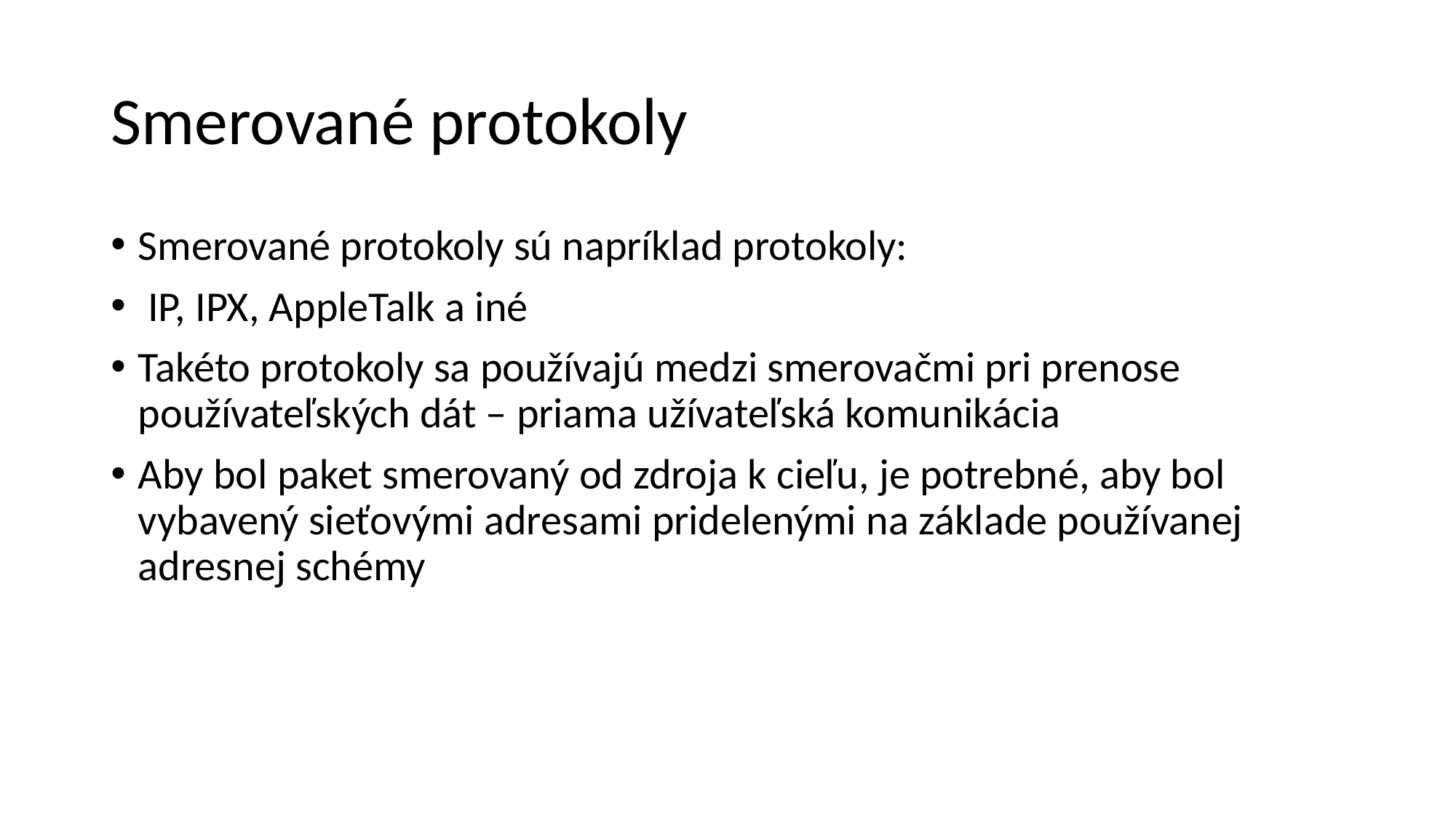

# Smerované protokoly
Smerované protokoly sú napríklad protokoly:
 IP, IPX, AppleTalk a iné
Takéto protokoly sa používajú medzi smerovačmi pri prenose používateľských dát – priama užívateľská komunikácia
Aby bol paket smerovaný od zdroja k cieľu, je potrebné, aby bol vybavený sieťovými adresami pridelenými na základe používanej adresnej schémy